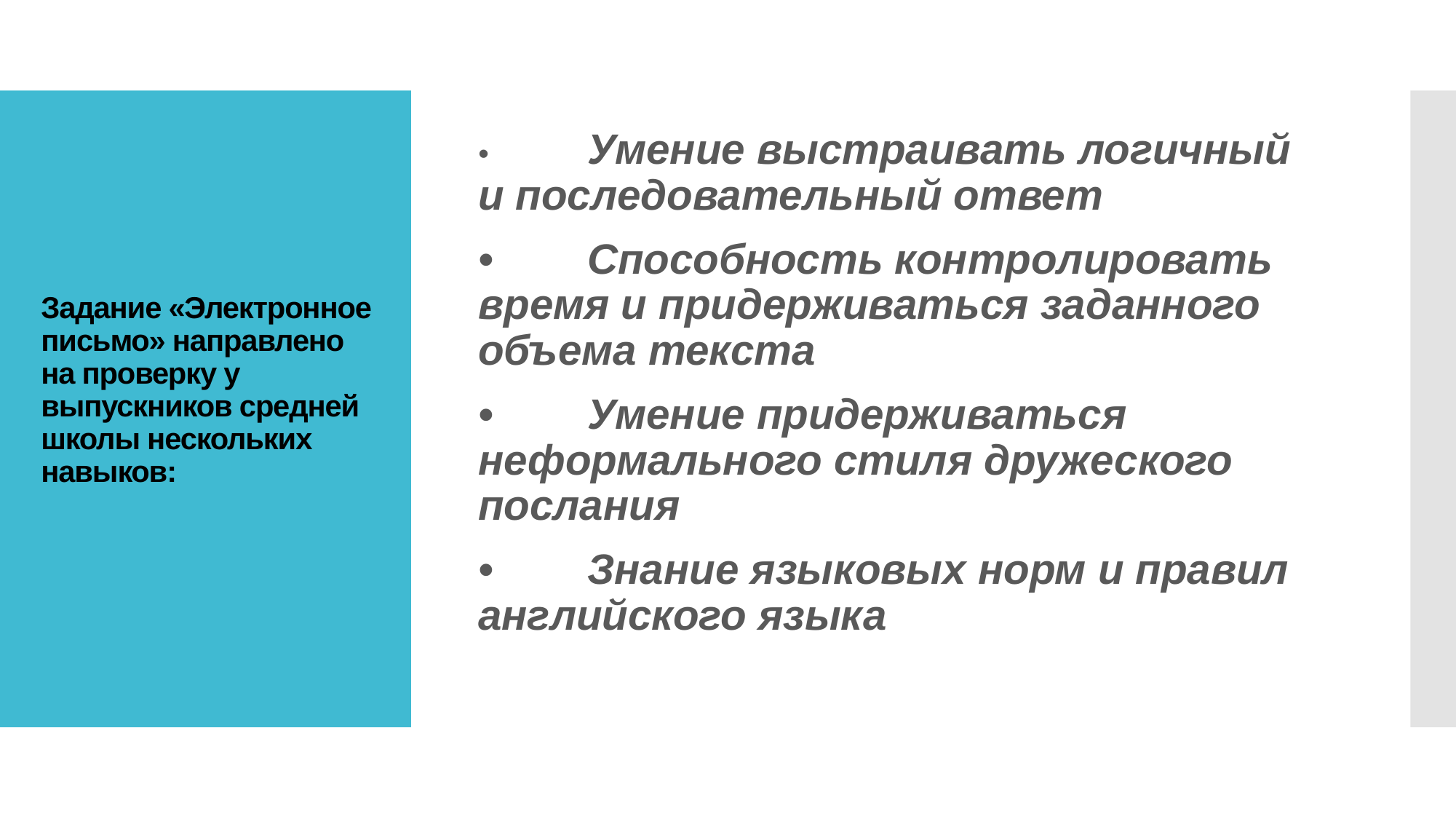

•	Умение выстраивать логичный и последовательный ответ
•	Способность контролировать время и придерживаться заданного объема текста
•	Умение придерживаться неформального стиля дружеского послания
•	Знание языковых норм и правил английского языка

# Задание «Электронное письмо» направлено на проверку у выпускников средней школы нескольких навыков: